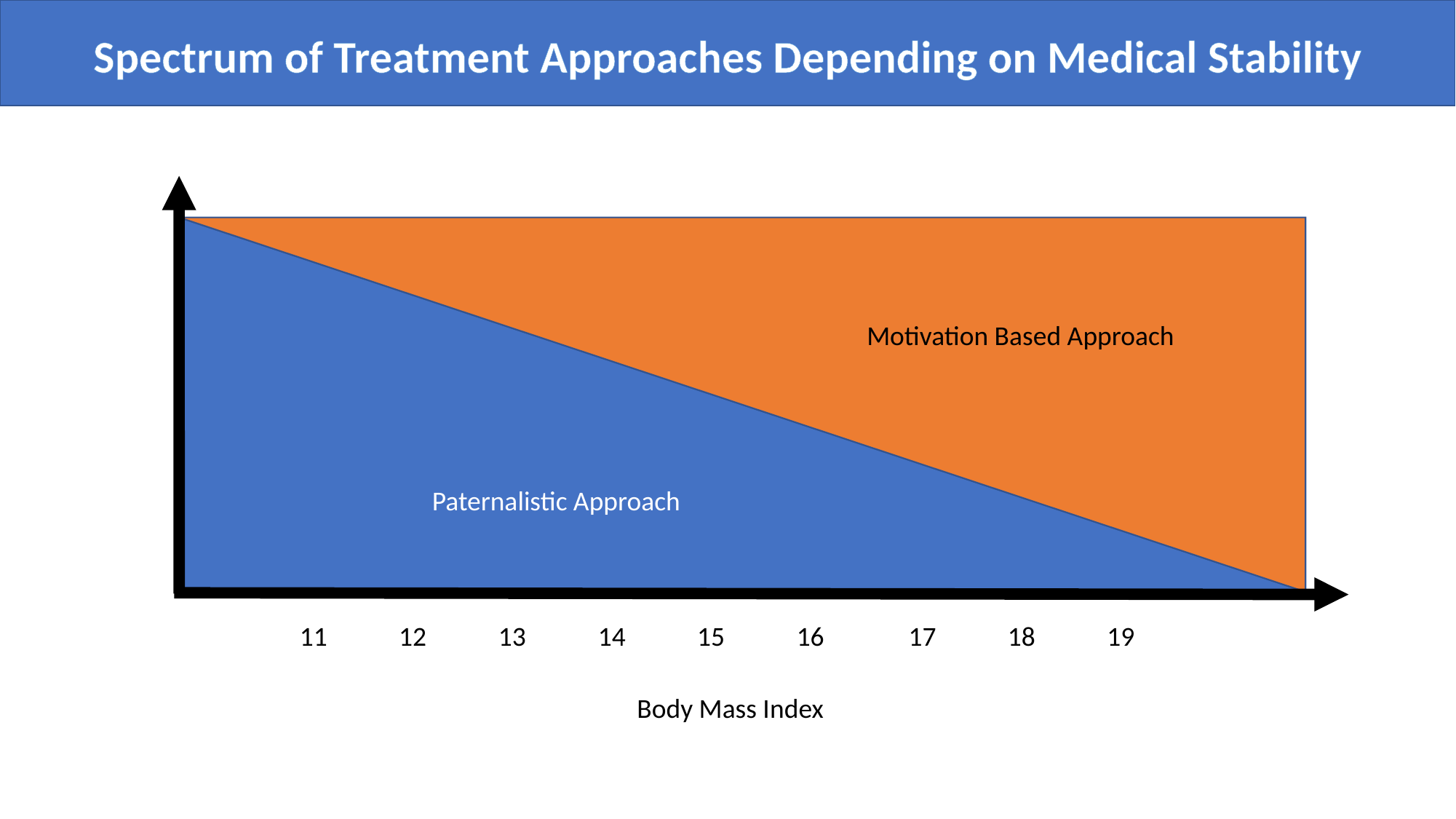

Spectrum of Treatment Approaches Depending on Medical Stability
Paternalistic Approach

Motivation Based Approach
11
12
13
14
15
16
17
18
19
Body Mass Index